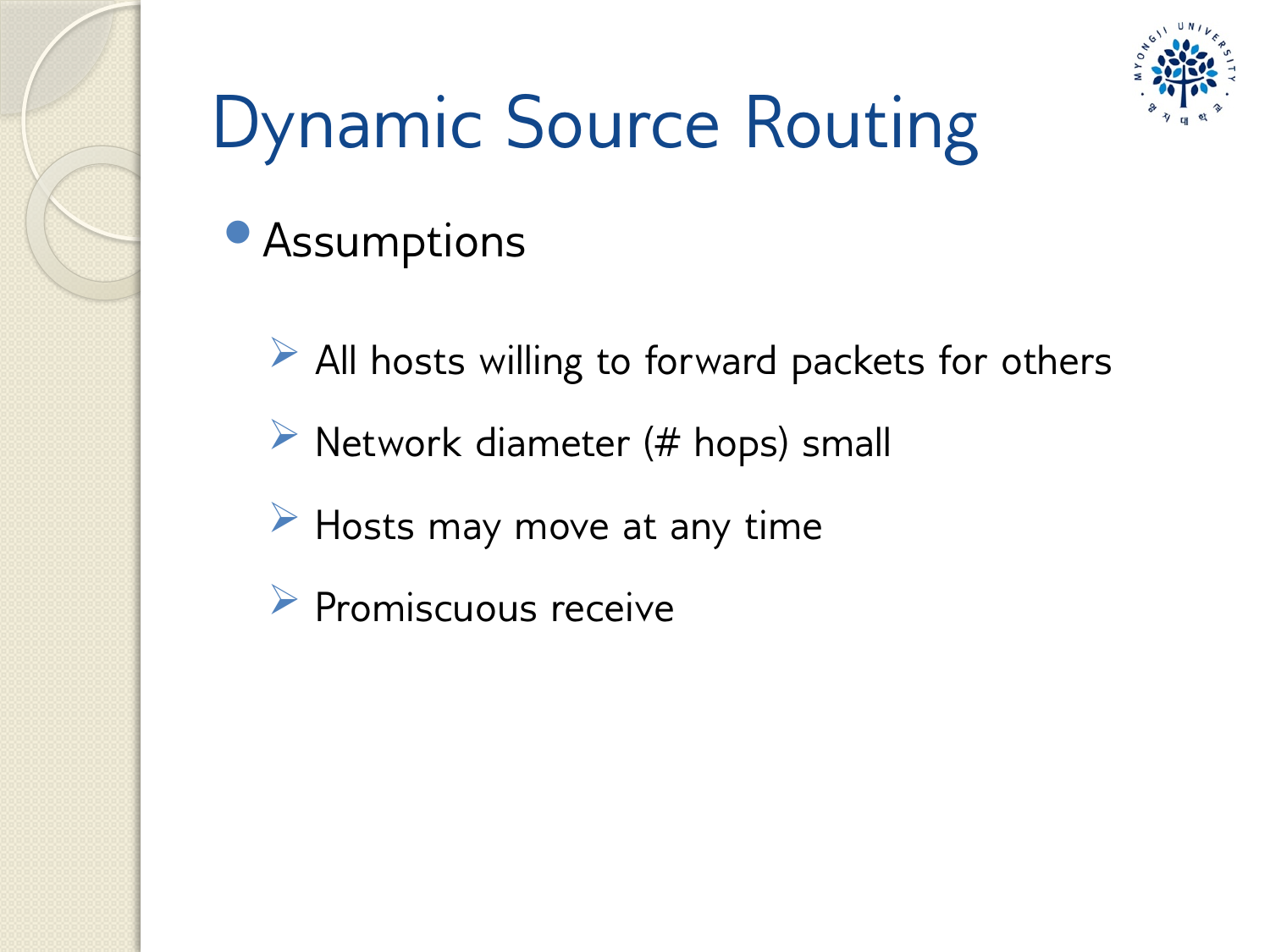

# Dynamic Source Routing
Assumptions

All hosts willing to forward packets for others
Network diameter (# hops) small
Hosts may move at any time
Promiscuous receive